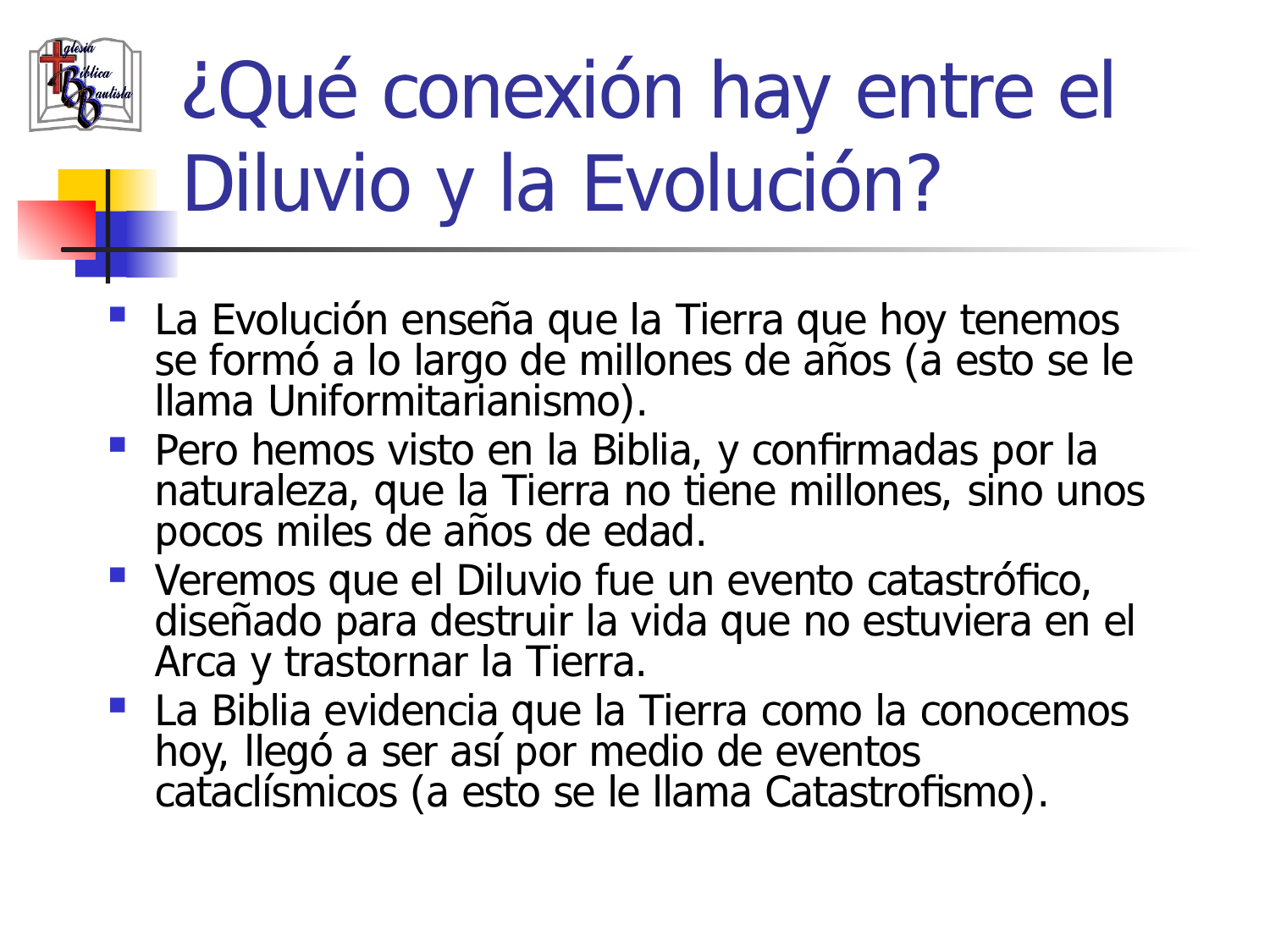

# ¿Qué conexión hay entre el Diluvio y la Evolución?
La Evolución enseña que la Tierra que hoy tenemos se formó a lo largo de millones de años (a esto se le llama Uniformitarianismo).
Pero hemos visto en la Biblia, y confirmadas por la naturaleza, que la Tierra no tiene millones, sino unos pocos miles de años de edad.
Veremos que el Diluvio fue un evento catastrófico, diseñado para destruir la vida que no estuviera en el Arca y trastornar la Tierra.
La Biblia evidencia que la Tierra como la conocemos hoy, llegó a ser así por medio de eventos cataclísmicos (a esto se le llama Catastrofismo).